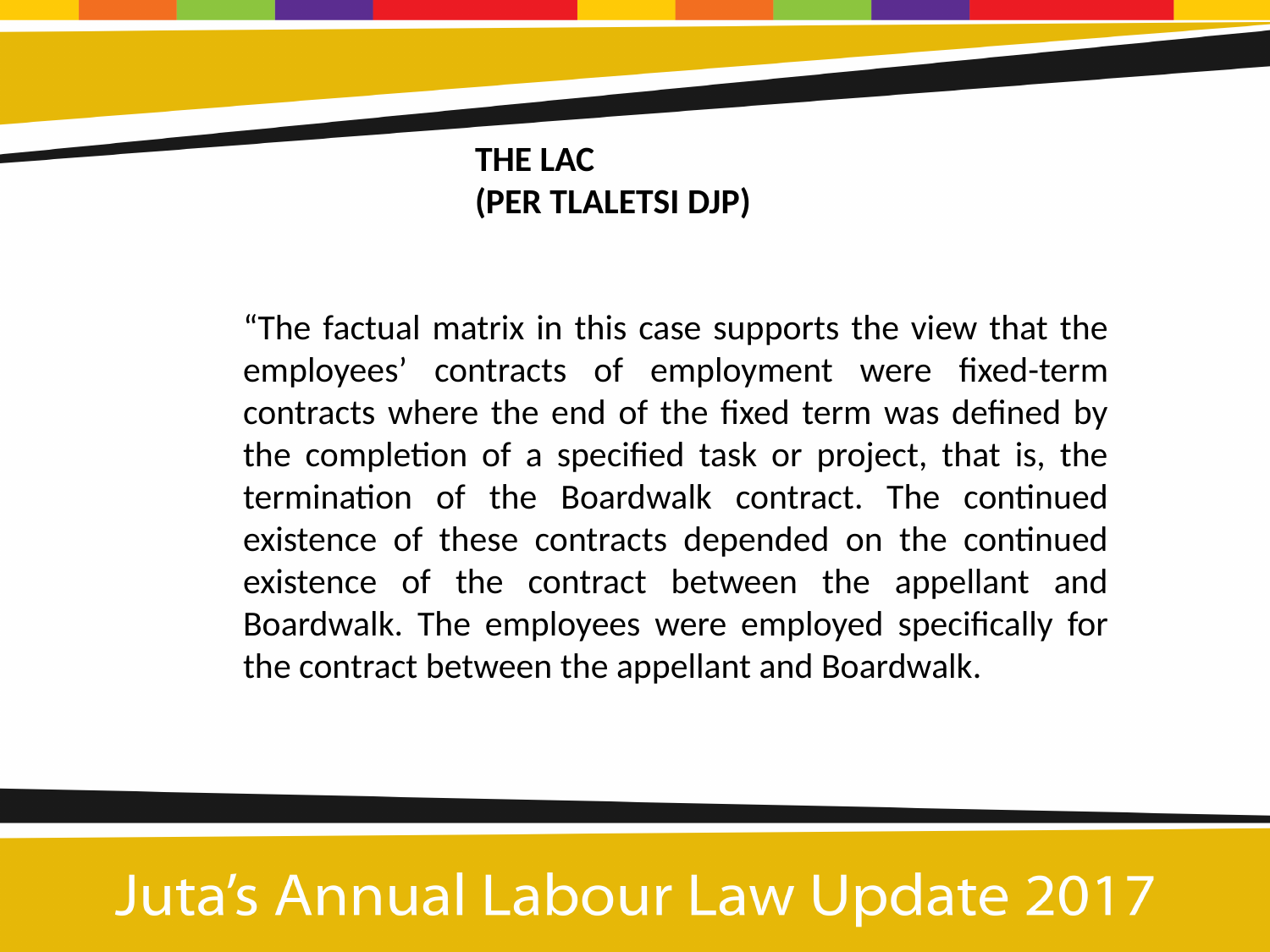

THE LAC
(PER TLALETSI DJP)
“The factual matrix in this case supports the view that the employees’ contracts of employment were fixed-term contracts where the end of the fixed term was defined by the completion of a specified task or project, that is, the termination of the Boardwalk contract. The continued existence of these contracts depended on the continued existence of the contract between the appellant and Boardwalk. The employees were employed specifically for the contract between the appellant and Boardwalk.